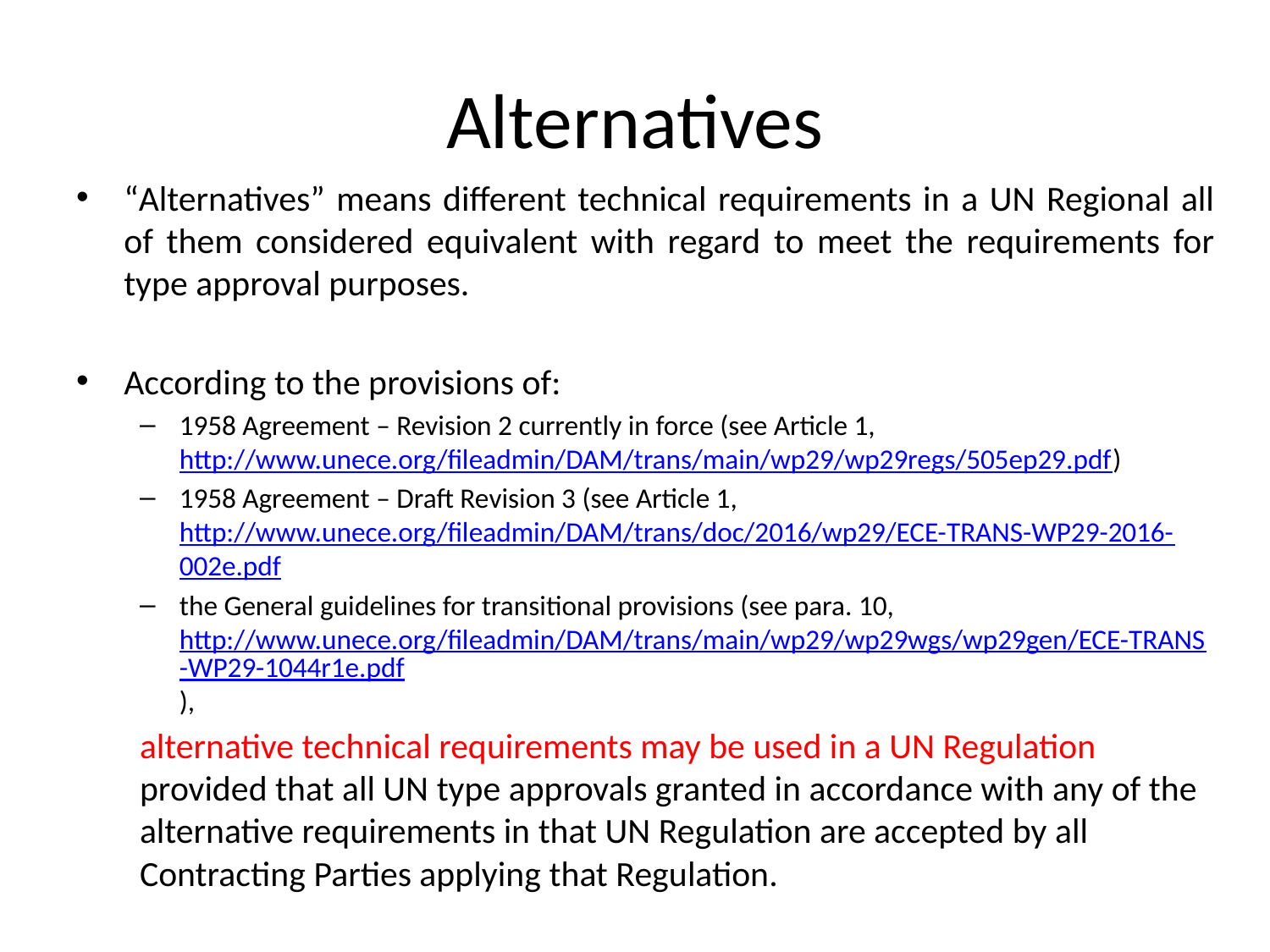

# Alternatives
“Alternatives” means different technical requirements in a UN Regional all of them considered equivalent with regard to meet the requirements for type approval purposes.

According to the provisions of:
1958 Agreement – Revision 2 currently in force (see Article 1, http://www.unece.org/fileadmin/DAM/trans/main/wp29/wp29regs/505ep29.pdf)
1958 Agreement – Draft Revision 3 (see Article 1, http://www.unece.org/fileadmin/DAM/trans/doc/2016/wp29/ECE-TRANS-WP29-2016-002e.pdf
the General guidelines for transitional provisions (see para. 10, http://www.unece.org/fileadmin/DAM/trans/main/wp29/wp29wgs/wp29gen/ECE-TRANS-WP29-1044r1e.pdf),
alternative technical requirements may be used in a UN Regulation provided that all UN type approvals granted in accordance with any of the alternative requirements in that UN Regulation are accepted by all Contracting Parties applying that Regulation.